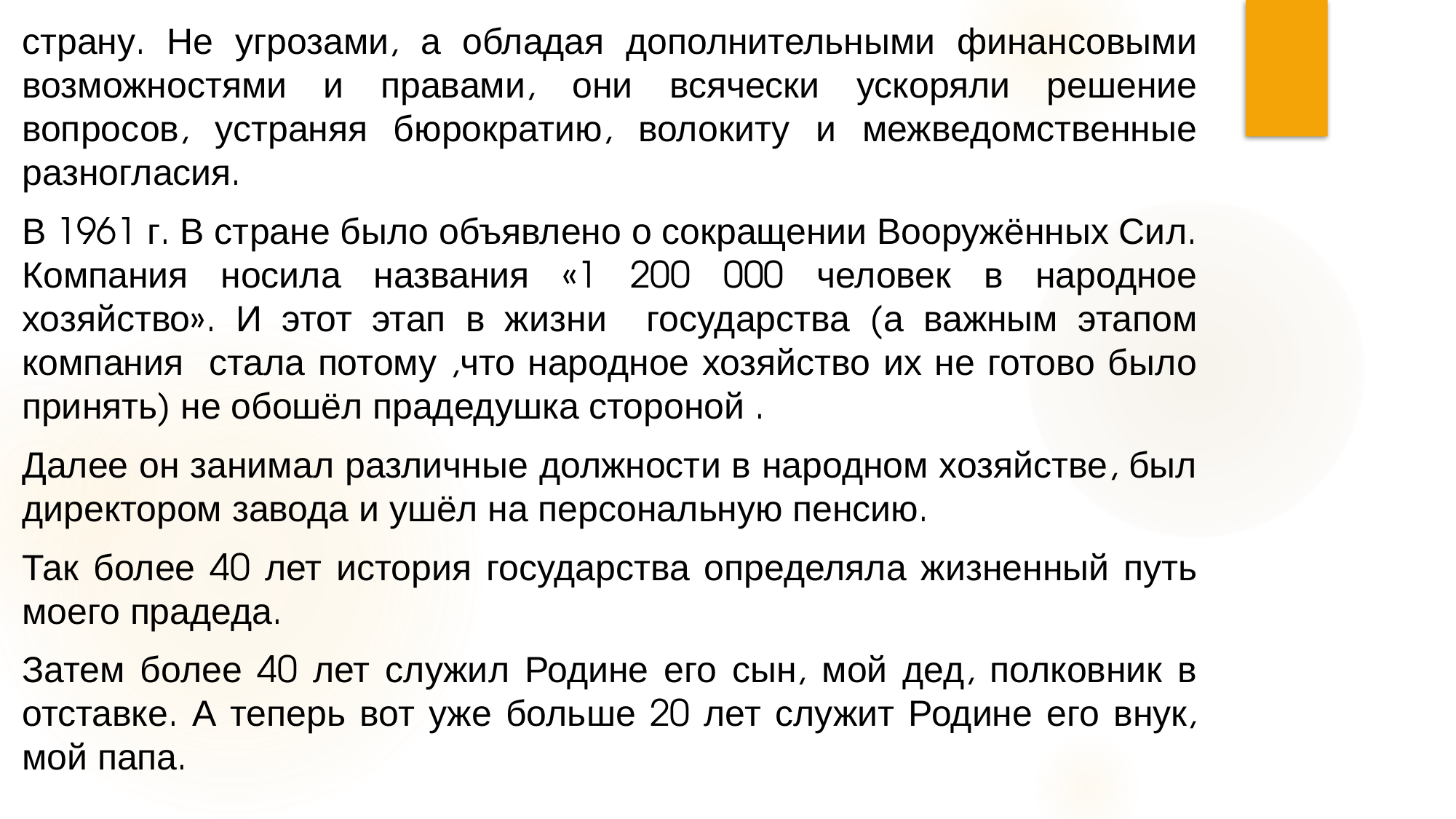

страну. Не угрозами, а обладая дополнительными финансовыми возможностями и правами, они всячески ускоряли решение вопросов, устраняя бюрократию, волокиту и межведомственные разногласия.
В 1961 г. В стране было объявлено о сокращении Вооружённых Сил. Компания носила названия «1 200 000 человек в народное хозяйство». И этот этап в жизни  государства (а важным этапом компания  стала потому ,что народное хозяйство их не готово было принять) не обошёл прадедушка стороной .
Далее он занимал различные должности в народном хозяйстве, был директором завода и ушёл на персональную пенсию.
Так более 40 лет история государства определяла жизненный путь моего прадеда.
Затем более 40 лет служил Родине его сын, мой дед, полковник в отставке. А теперь вот уже больше 20 лет служит Родине его внук, мой папа.